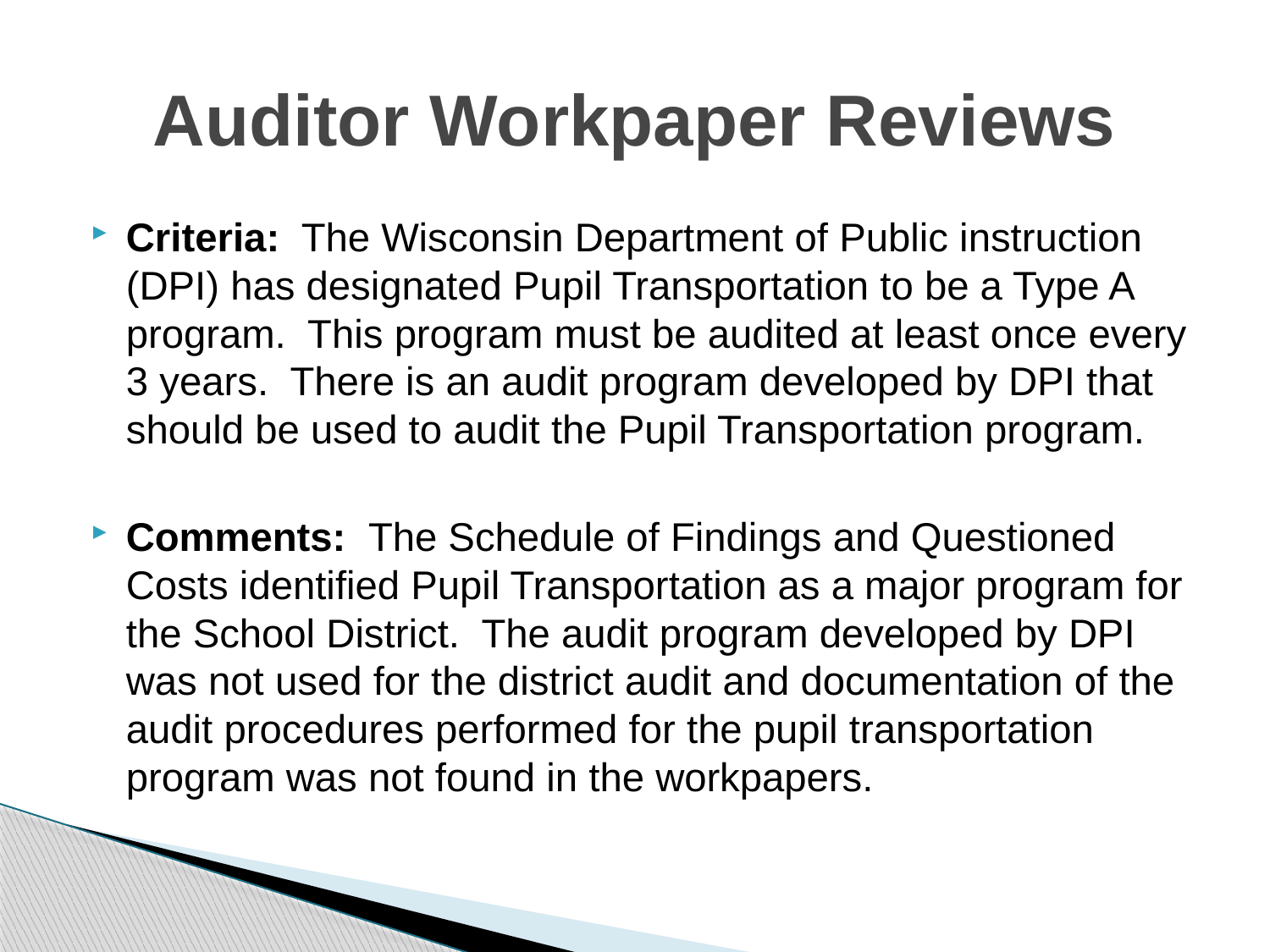

# Auditor Workpaper Reviews
Criteria:  The Wisconsin Department of Public instruction (DPI) has designated Pupil Transportation to be a Type A program.  This program must be audited at least once every 3 years.  There is an audit program developed by DPI that should be used to audit the Pupil Transportation program.

Comments:  The Schedule of Findings and Questioned Costs identified Pupil Transportation as a major program for the School District.  The audit program developed by DPI was not used for the district audit and documentation of the audit procedures performed for the pupil transportation program was not found in the workpapers.